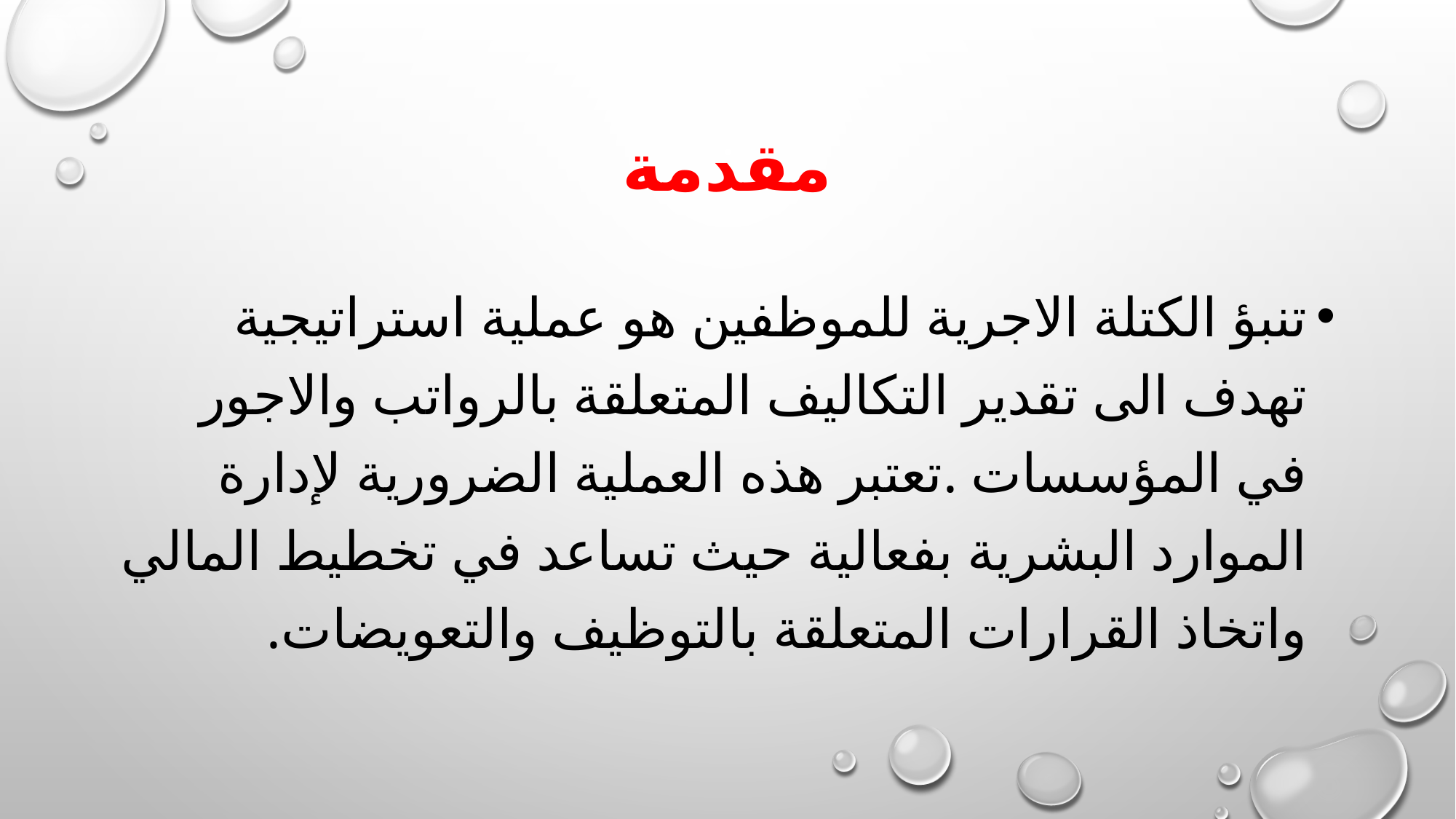

# مقدمة
تنبؤ الكتلة الاجرية للموظفين هو عملية استراتيجية تهدف الى تقدير التكاليف المتعلقة بالرواتب والاجور في المؤسسات .تعتبر هذه العملية الضرورية لإدارة الموارد البشرية بفعالية حيث تساعد في تخطيط المالي واتخاذ القرارات المتعلقة بالتوظيف والتعويضات.